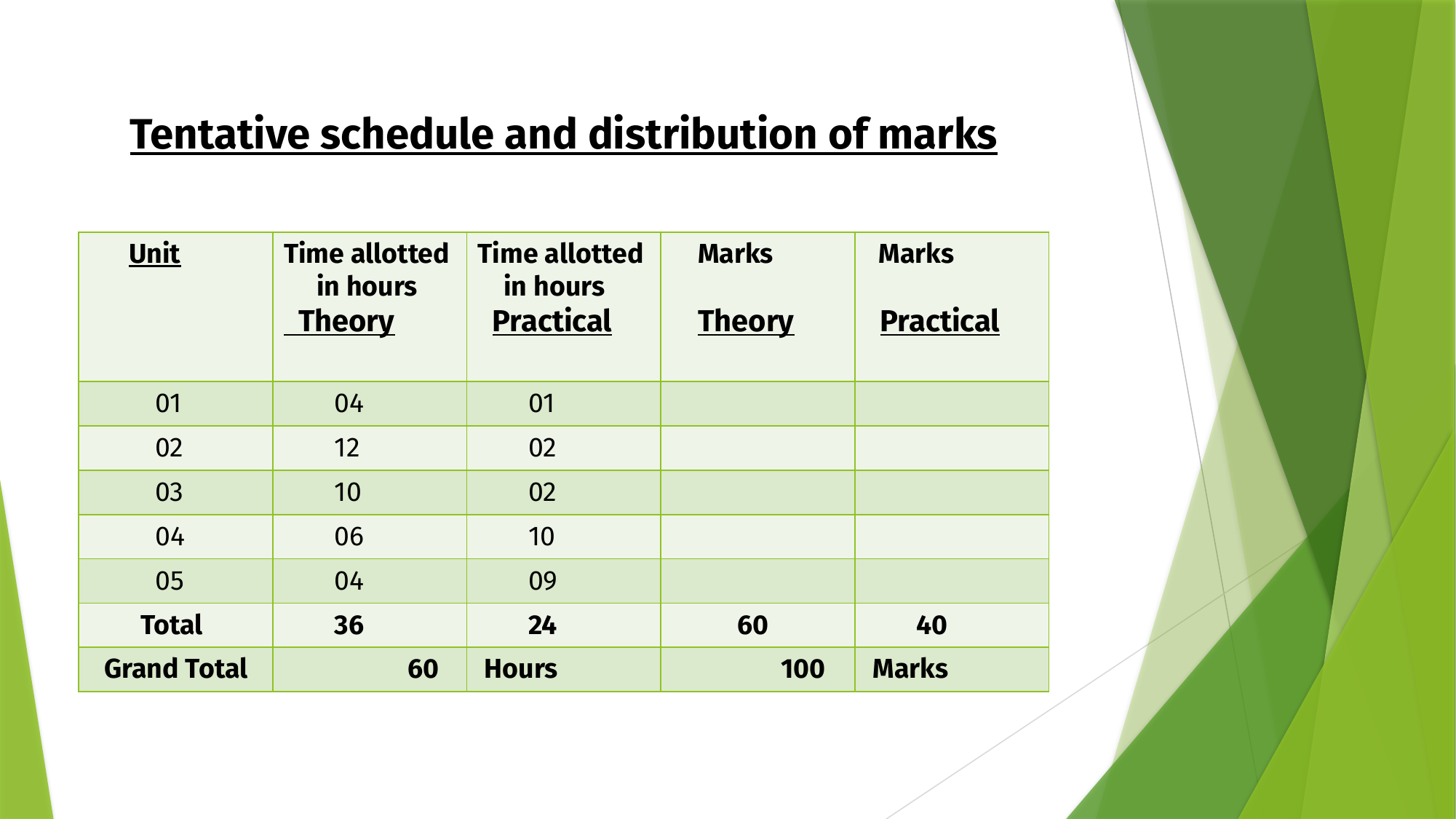

Tentative schedule and distribution of marks
| Unit | Time allotted in hours Theory | Time allotted in hours Practical | Marks Theory | Marks Practical |
| --- | --- | --- | --- | --- |
| 01 | 04 | 01 |  |  |
| 02 | 12 | 02 |  |  |
| 03 | 10 | 02 |  |  |
| 04 | 06 | 10 |  |  |
| 05 | 04 | 09 |  |  |
| Total | 36 | 24 | 60 | 40 |
| Grand Total | 60 | Hours | 100 | Marks |